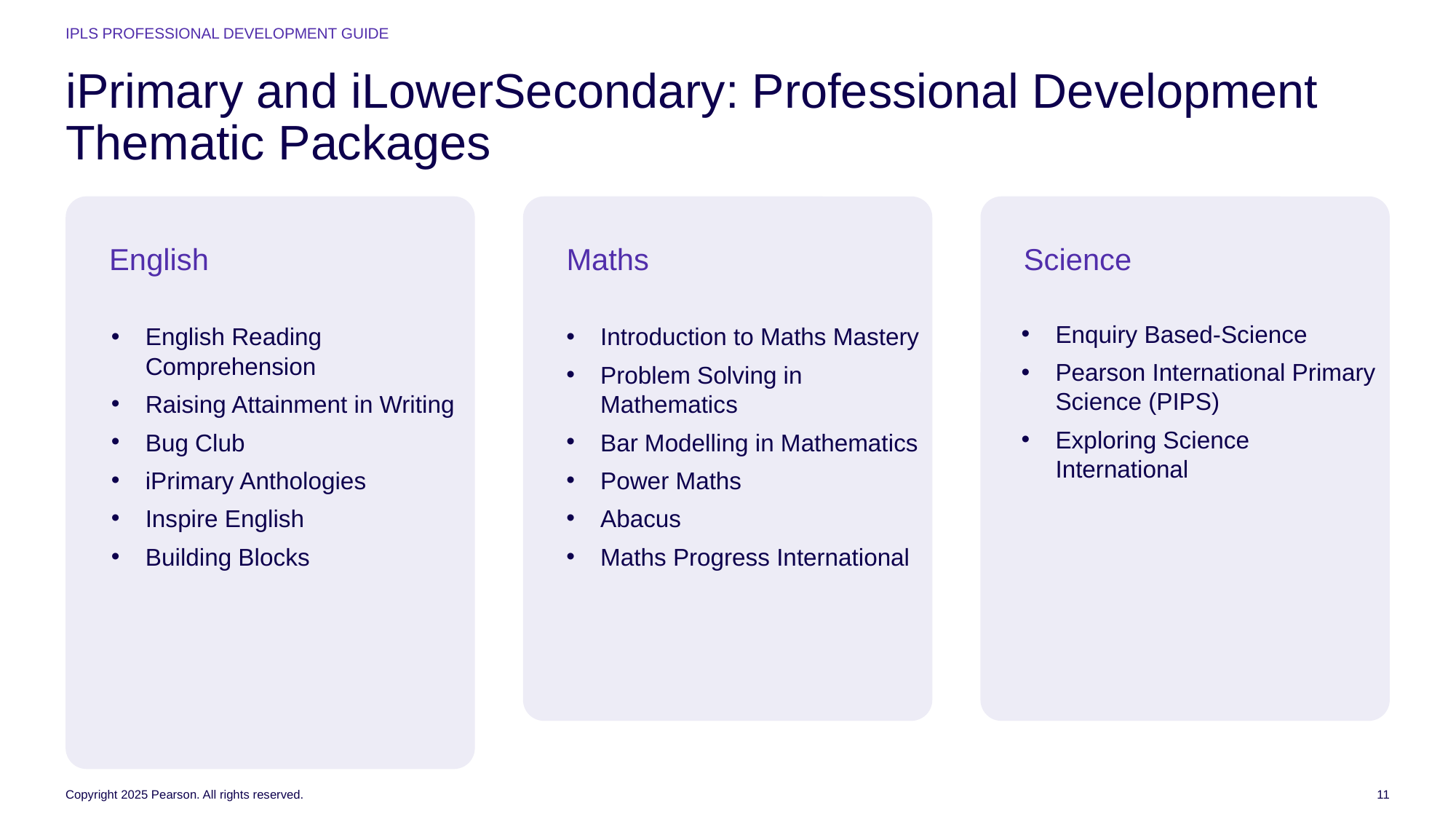

iPLS Professional Development Guide
# iPrimary and iLowerSecondary: Professional Development Thematic Packages

Maths
Science
English
Enquiry Based-Science
Pearson International Primary Science (PIPS)
Exploring Science International

English Reading Comprehension
Raising Attainment in Writing
Bug Club
iPrimary Anthologies
Inspire English
Building Blocks

Introduction to Maths Mastery
Problem Solving in Mathematics
Bar Modelling in Mathematics
Power Maths
Abacus
Maths Progress International

Copyright 2025 Pearson. All rights reserved.
11